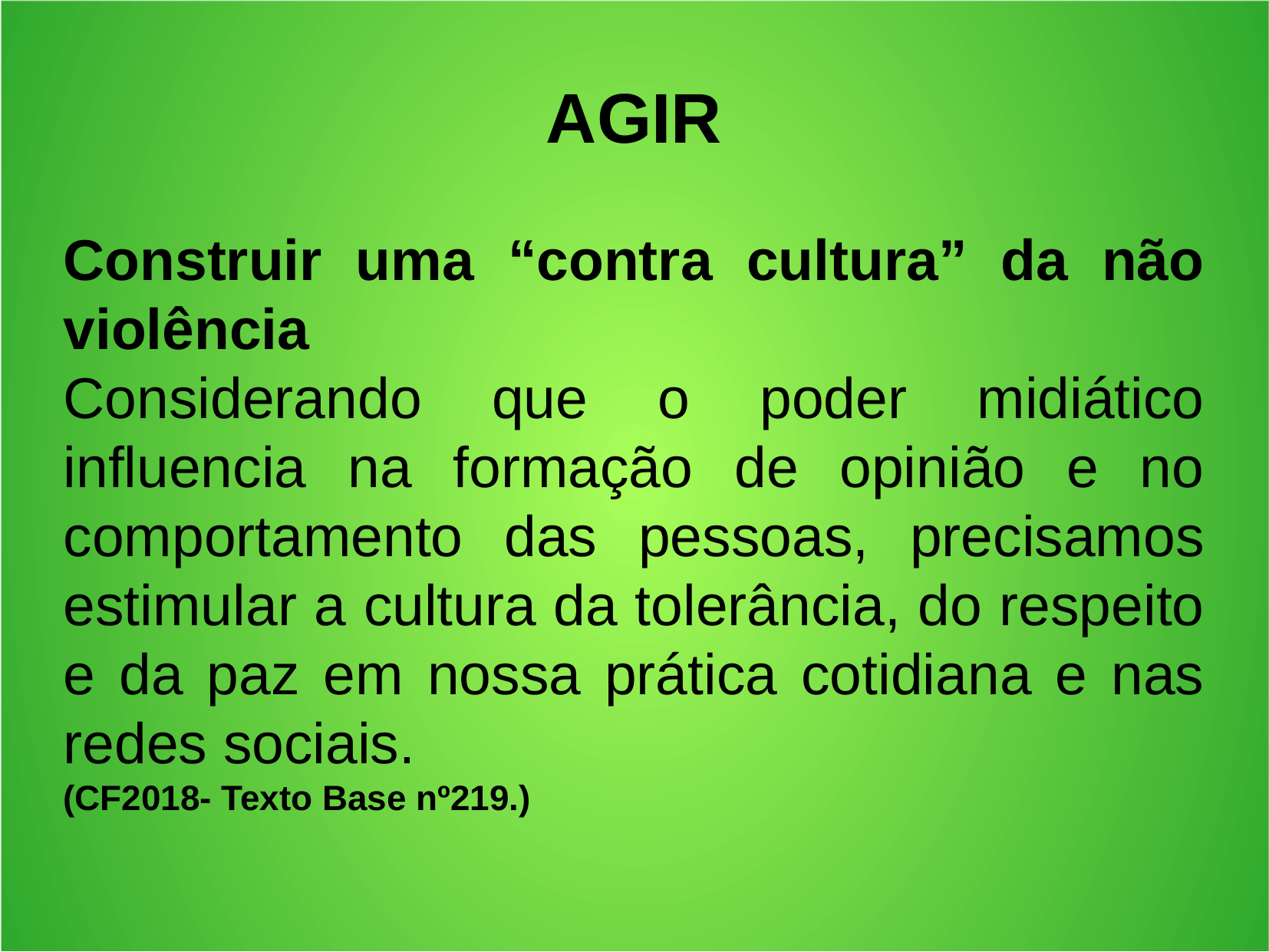

AGIR
Construir uma “contra cultura” da não violência
Considerando que o poder midiático influencia na formação de opinião e no comportamento das pessoas, precisamos estimular a cultura da tolerância, do respeito e da paz em nossa prática cotidiana e nas redes sociais.
(CF2018- Texto Base nº219.)